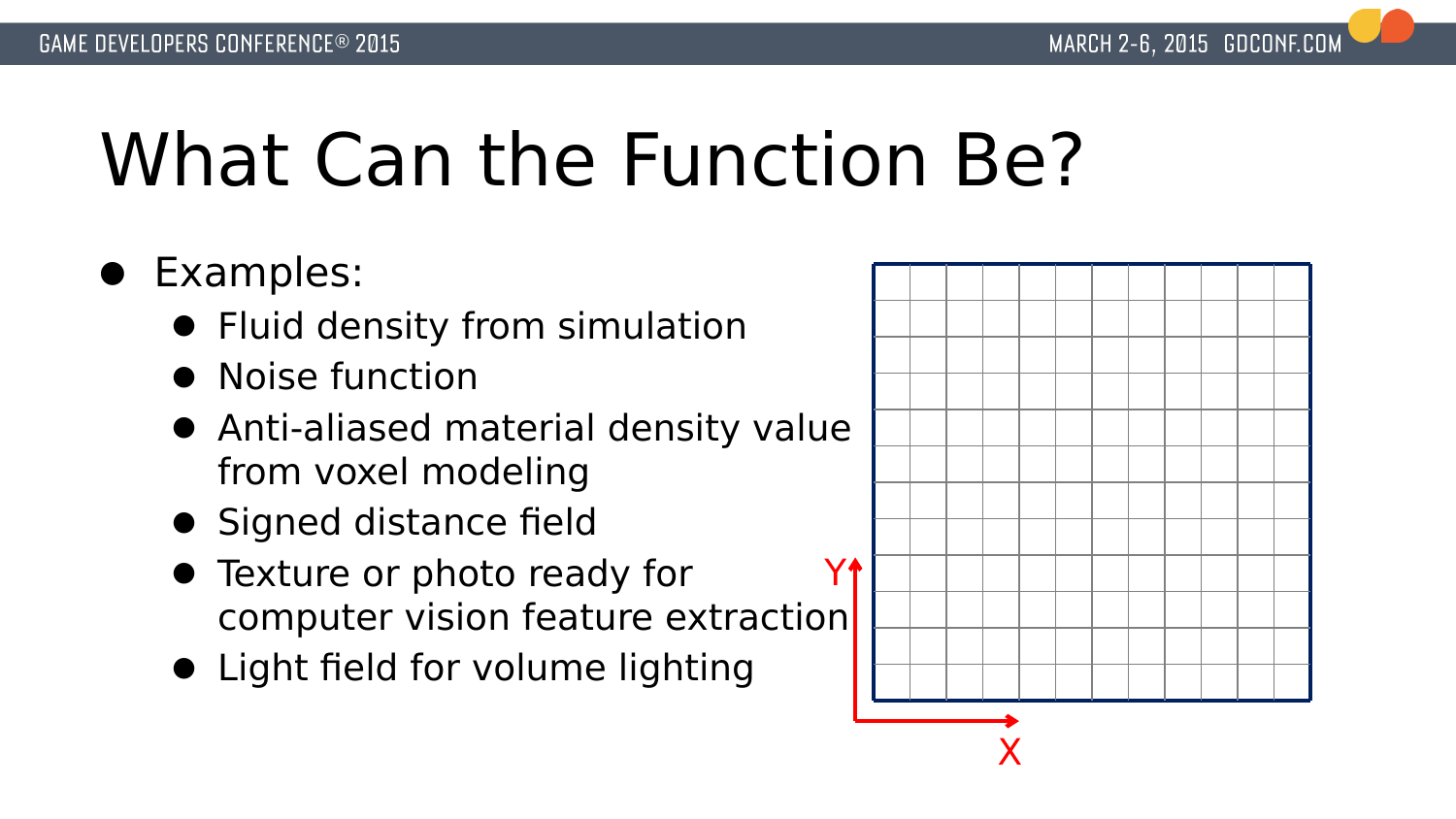

# What Can the Function Be?
Examples:
Fluid density from simulation
Noise function
Anti-aliased material density value from voxel modeling
Signed distance field
Texture or photo ready for computer vision feature extraction
Light field for volume lighting
Y
X